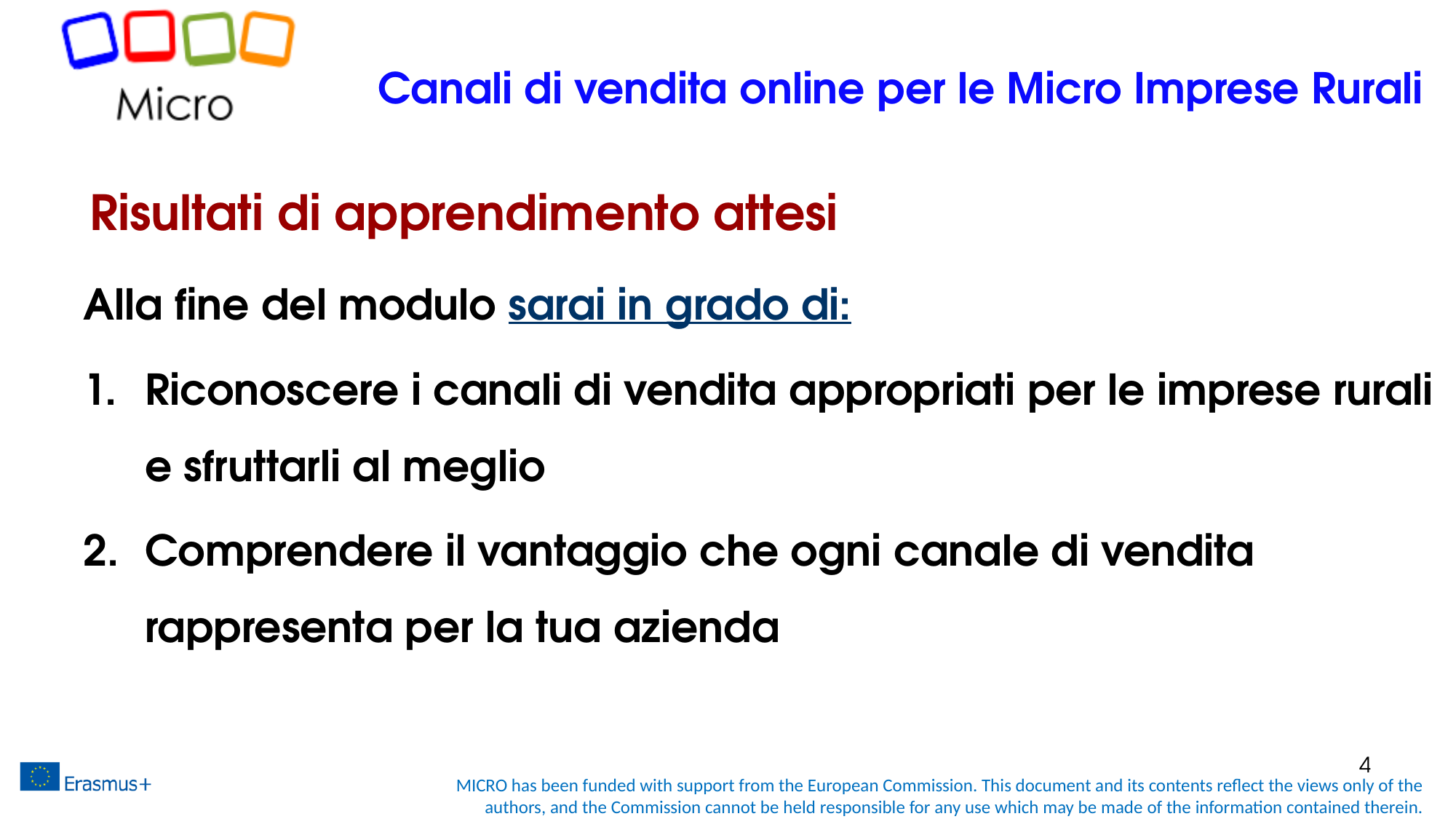

# Canali di vendita online per le Micro Imprese Rurali
Risultati di apprendimento attesi
Alla fine del modulo sarai in grado di:
Riconoscere i canali di vendita appropriati per le imprese rurali e sfruttarli al meglio
Comprendere il vantaggio che ogni canale di vendita rappresenta per la tua azienda
4